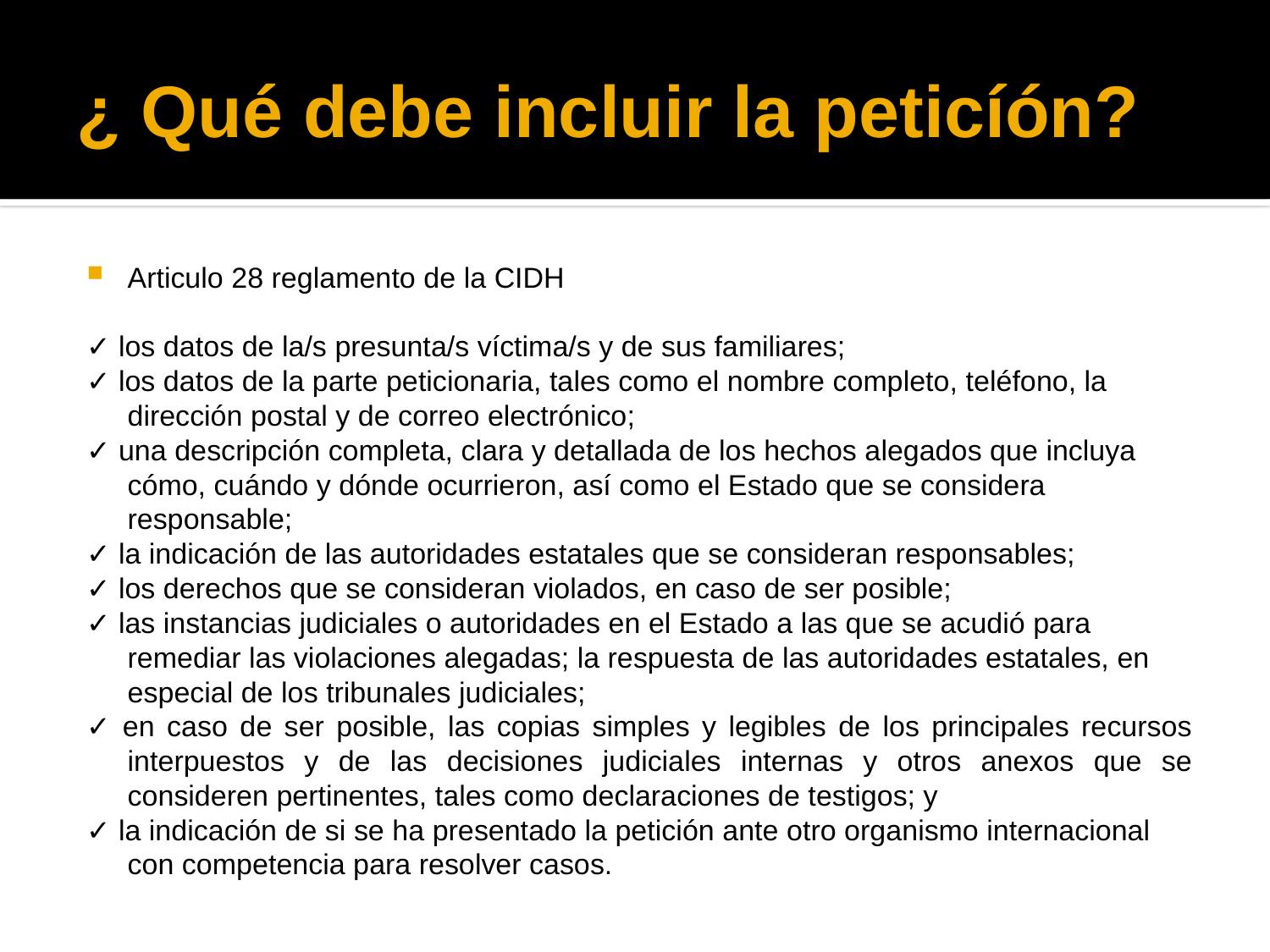

# ¿ Qué debe incluir la peticíón?
Articulo 28 reglamento de la CIDH

✓ los datos de la/s presunta/s víctima/s y de sus familiares;
✓ los datos de la parte peticionaria, tales como el nombre completo, teléfono, la dirección postal y de correo electrónico;
✓ una descripción completa, clara y detallada de los hechos alegados que incluya cómo, cuándo y dónde ocurrieron, así como el Estado que se considera responsable;
✓ la indicación de las autoridades estatales que se consideran responsables;
✓ los derechos que se consideran violados, en caso de ser posible;
✓ las instancias judiciales o autoridades en el Estado a las que se acudió para remediar las violaciones alegadas; la respuesta de las autoridades estatales, en especial de los tribunales judiciales;
✓ en caso de ser posible, las copias simples y legibles de los principales recursos interpuestos y de las decisiones judiciales internas y otros anexos que se consideren pertinentes, tales como declaraciones de testigos; y
✓ la indicación de si se ha presentado la petición ante otro organismo internacional con competencia para resolver casos.